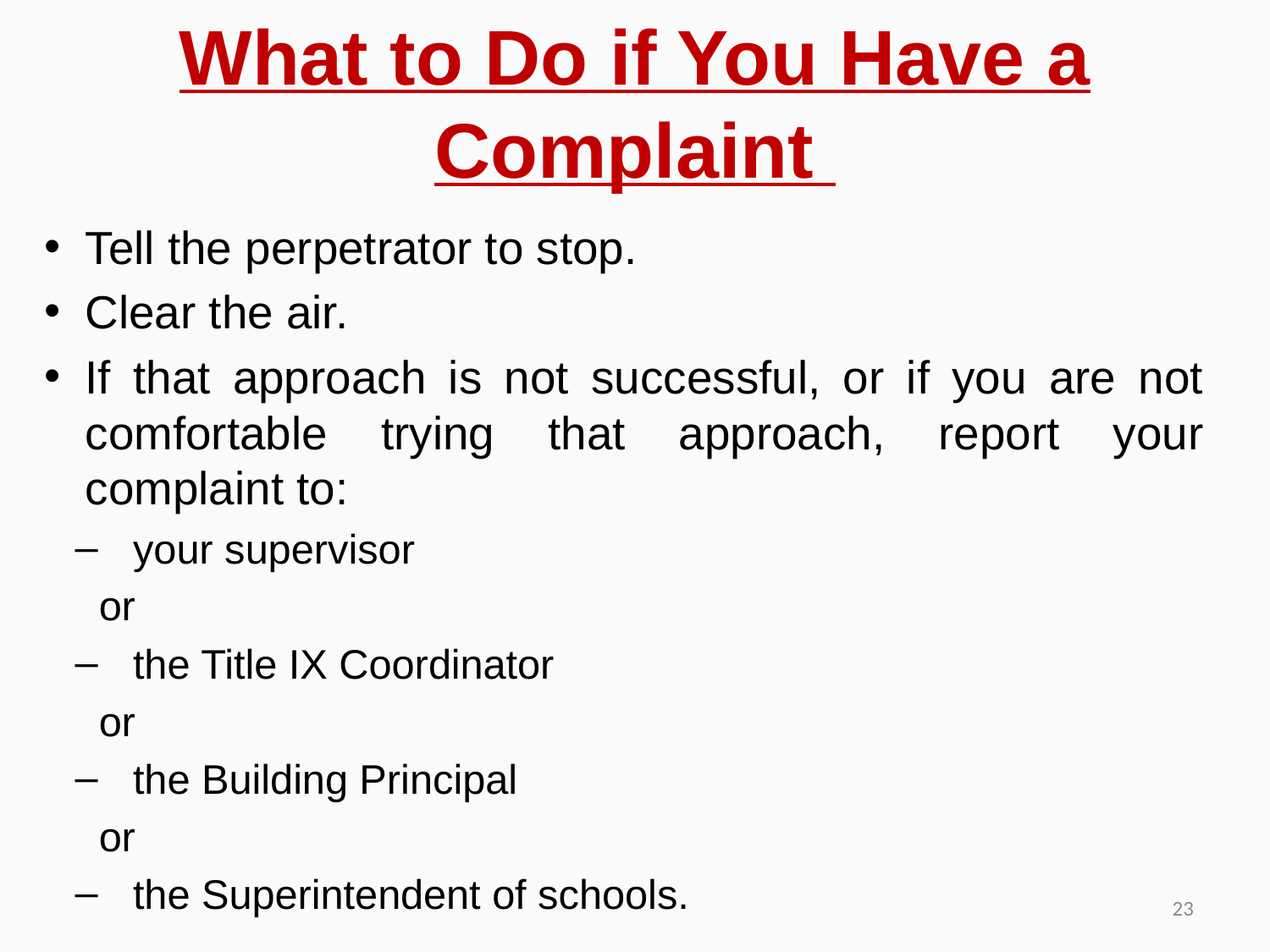

# What to Do if You Have a Complaint
Tell the perpetrator to stop.
Clear the air.
If that approach is not successful, or if you are not comfortable trying that approach, report your complaint to:
your supervisor
or
the Title IX Coordinator
or
the Building Principal
or
the Superintendent of schools.
23